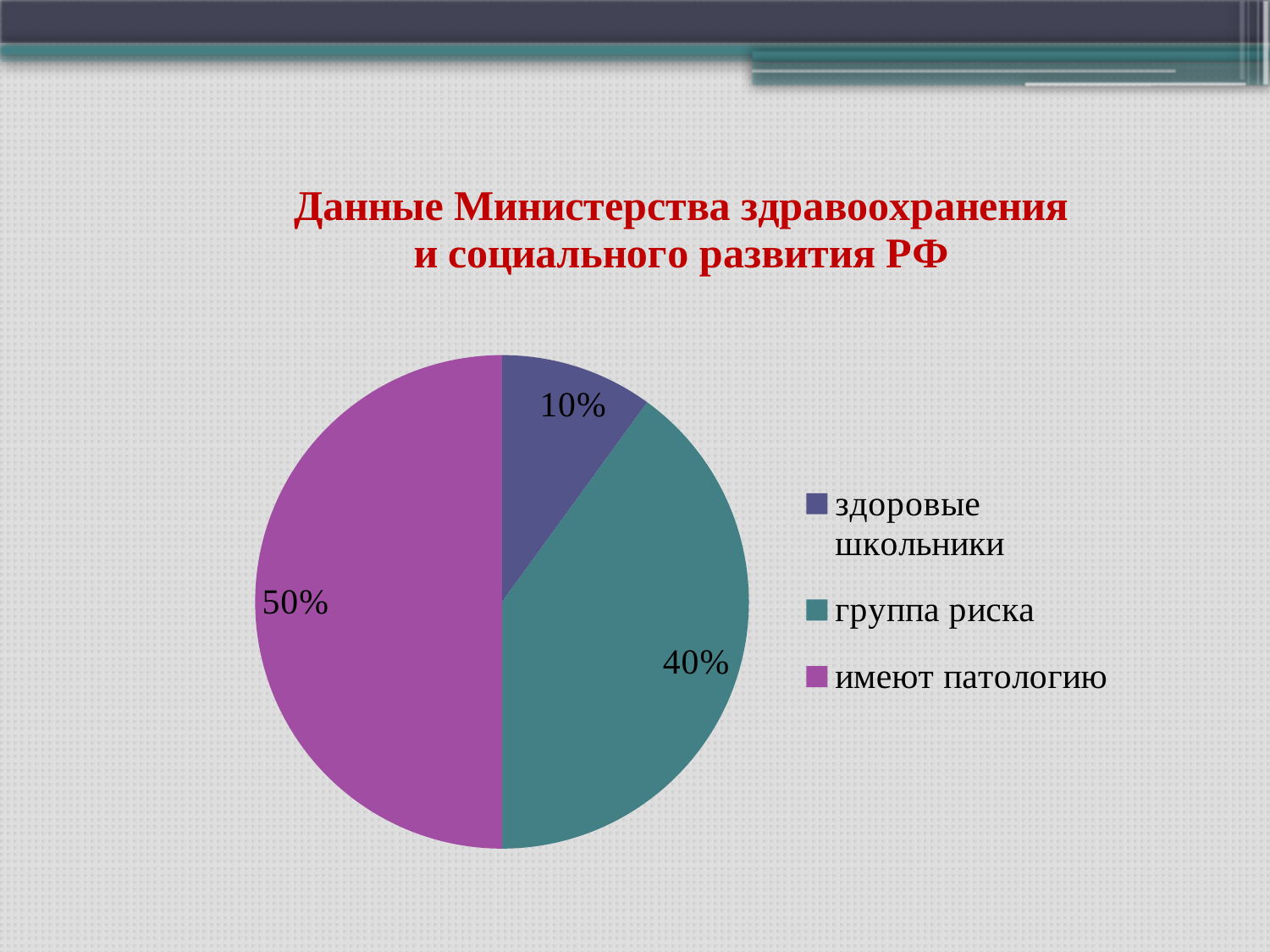

### Chart: Данные Министерства здравоохранения и социального развития РФ

| Category | Данные Министерства здравоохранения и социального развития РФ |
|---|---|
| здоровые школьники | 0.1 |
| группа риска | 0.4 |
| имеют патологию | 0.5 |